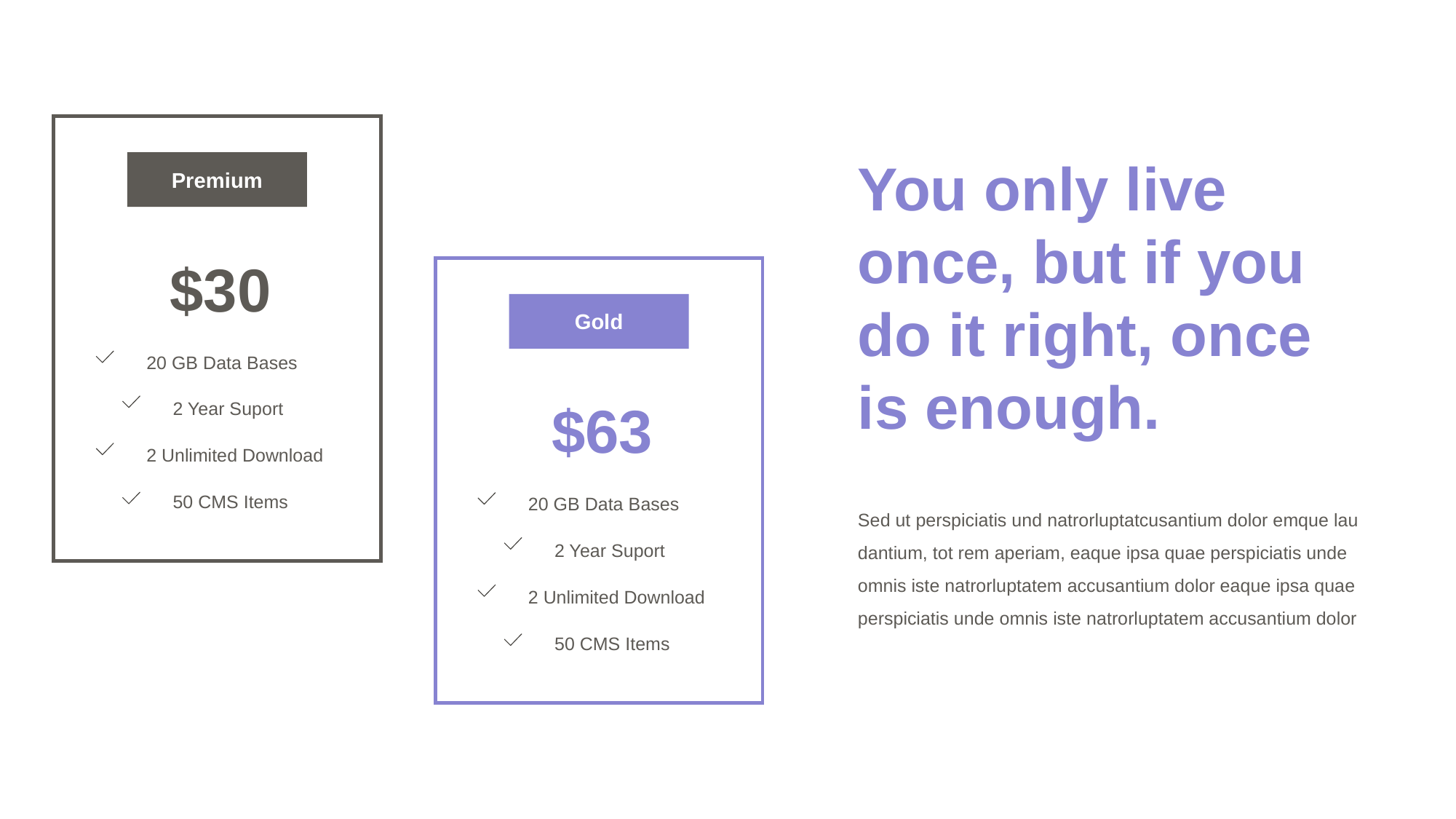

You only live once, but if you do it right, once is enough.
Premium
$30

Gold
20 GB Data Bases

2 Year Suport
$63

2 Unlimited Download

50 CMS Items
20 GB Data Bases

Sed ut perspiciatis und natrorluptatcusantium dolor emque lau dantium, tot rem aperiam, eaque ipsa quae perspiciatis unde omnis iste natrorluptatem accusantium dolor eaque ipsa quae perspiciatis unde omnis iste natrorluptatem accusantium dolor

2 Year Suport

2 Unlimited Download

50 CMS Items